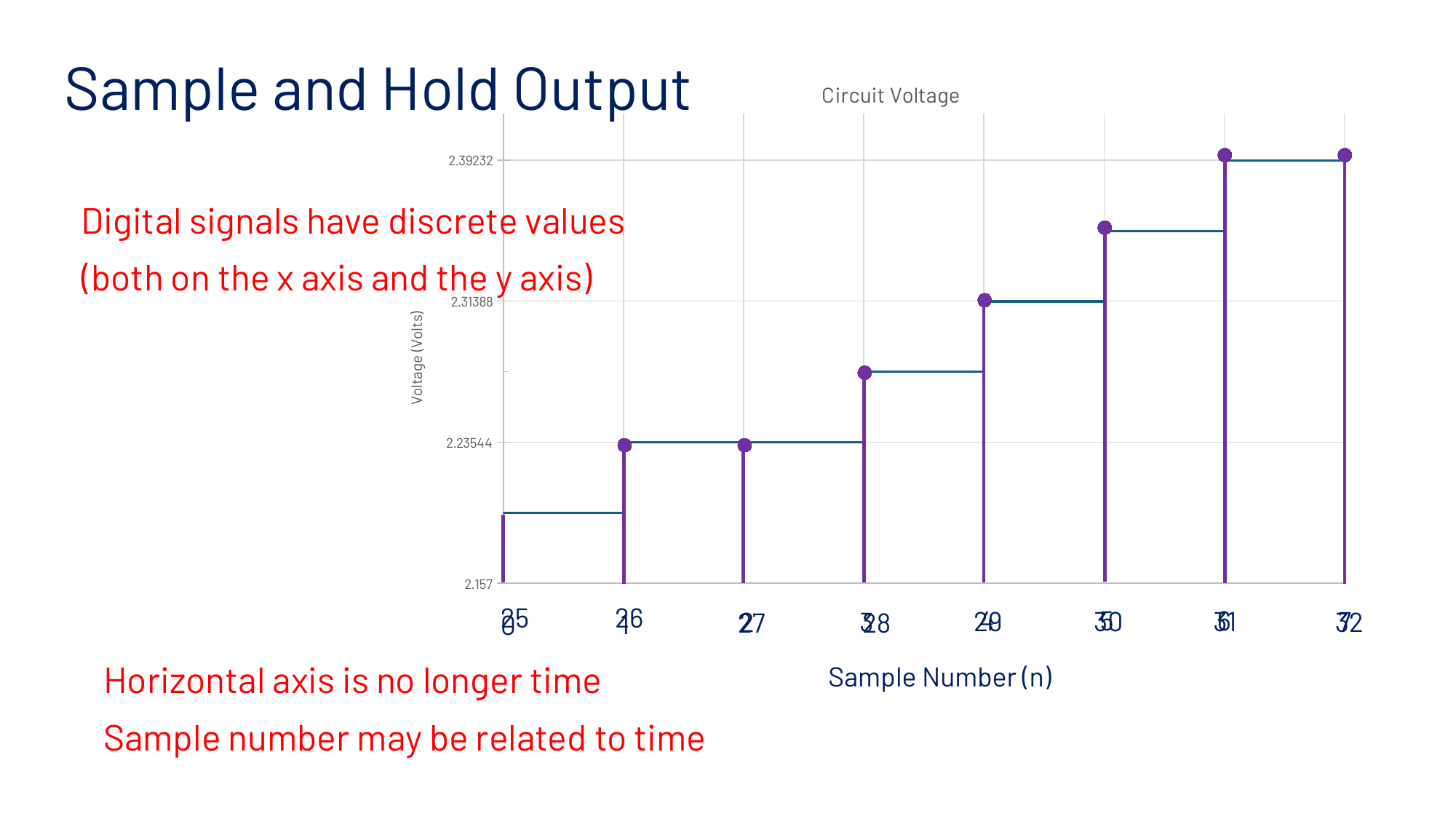

Sample and Hold Output

### Chart

| Category |  |
|---|---|

### Chart: Circuit Voltage

| Category |  |
|---|---|

### Chart

| Category |  |
|---|---|
Digital signals have discrete values
(both on the x axis and the y axis)

25
26
29
30
31
32
28
27
4
5
6
7
3
2
1
0
Horizontal axis is no longer time
Sample Number (n)
Sample number may be related to time